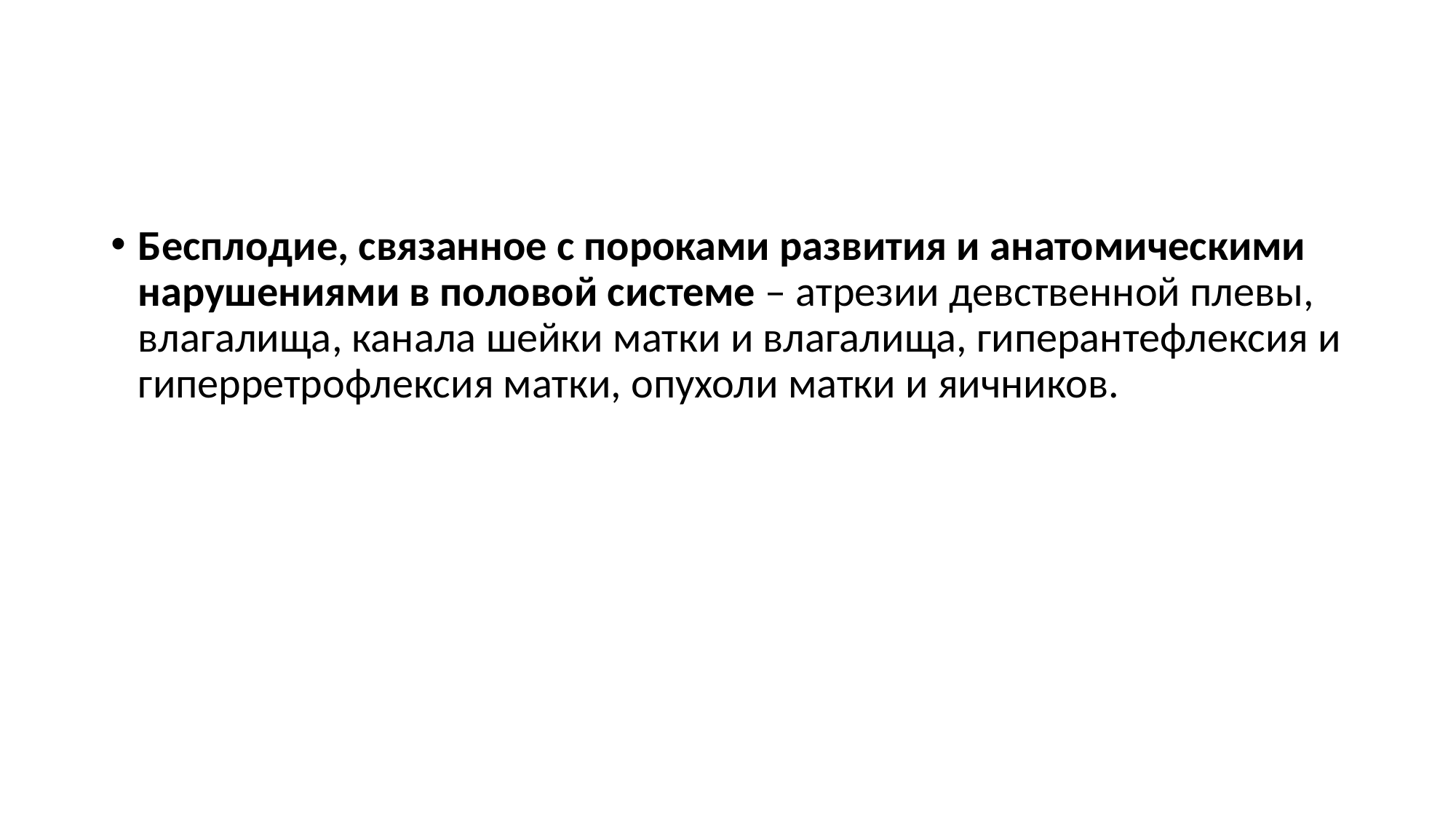

Бесплодие, связанное с пороками развития и анатомическими нарушениями в половой системе – атрезии девственной плевы, влагалища, канала шейки матки и влагалища, гиперантефлексия и гиперретрофлексия матки, опухоли матки и яичников.